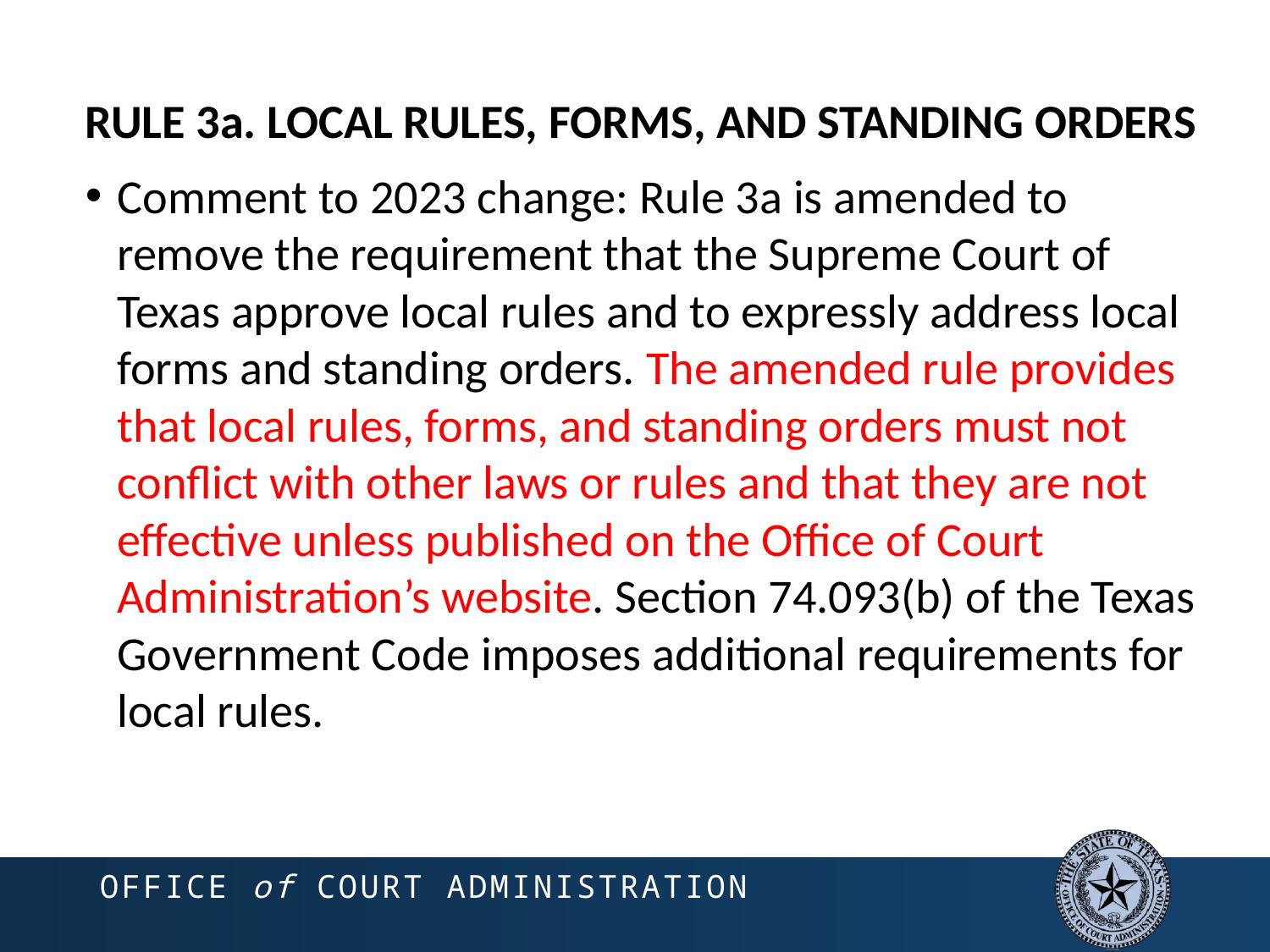

RULE 3a. LOCAL RULES, FORMS, AND STANDING ORDERS
Comment to 2023 change: Rule 3a is amended to remove the requirement that the Supreme Court of Texas approve local rules and to expressly address local forms and standing orders. The amended rule provides that local rules, forms, and standing orders must not conflict with other laws or rules and that they are not effective unless published on the Office of Court Administration’s website. Section 74.093(b) of the Texas Government Code imposes additional requirements for local rules.